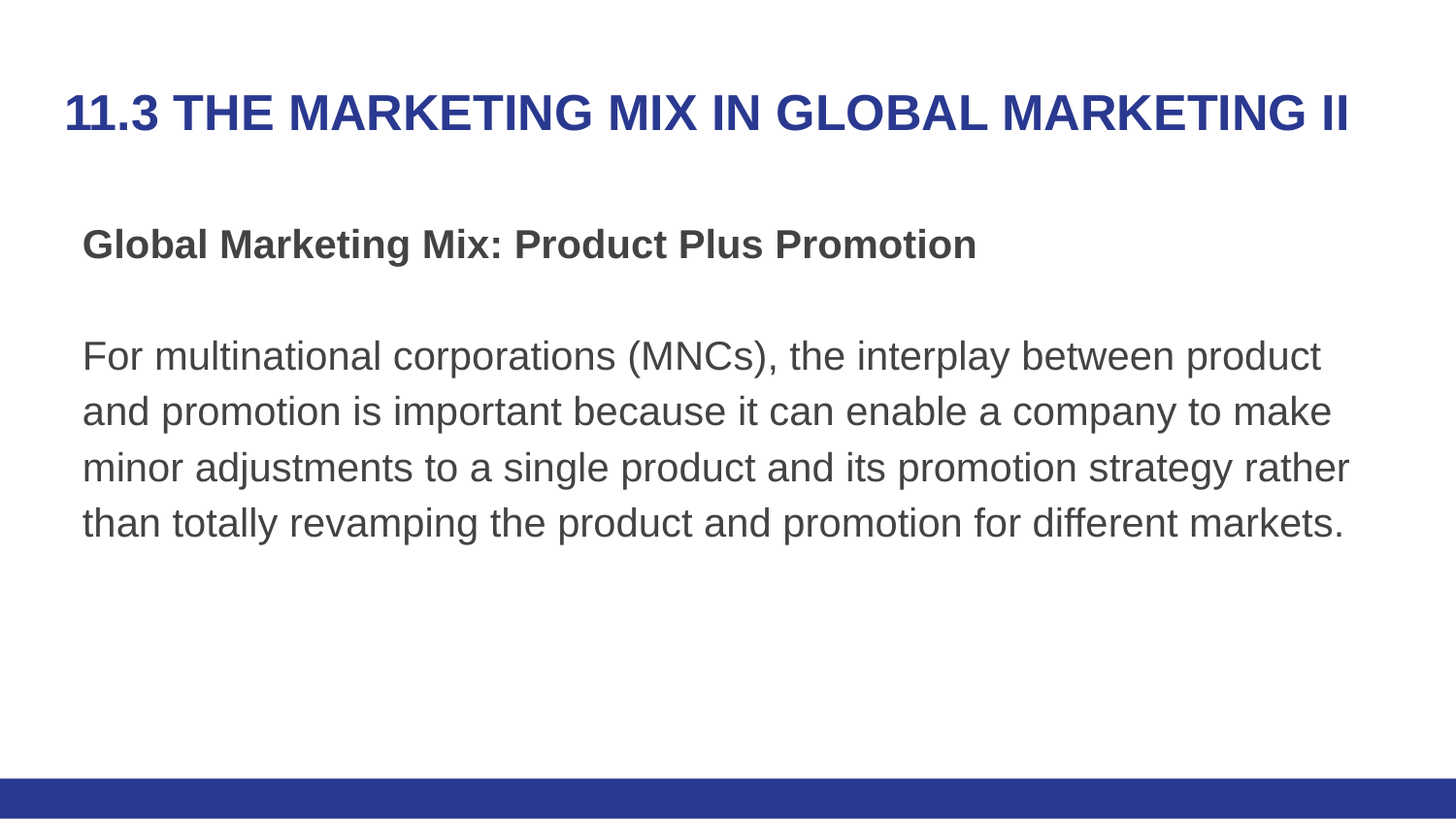

# 11.3 THE MARKETING MIX IN GLOBAL MARKETING II
Global Marketing Mix: Product Plus Promotion
For multinational corporations (MNCs), the interplay between product and promotion is important because it can enable a company to make minor adjustments to a single product and its promotion strategy rather than totally revamping the product and promotion for different markets.